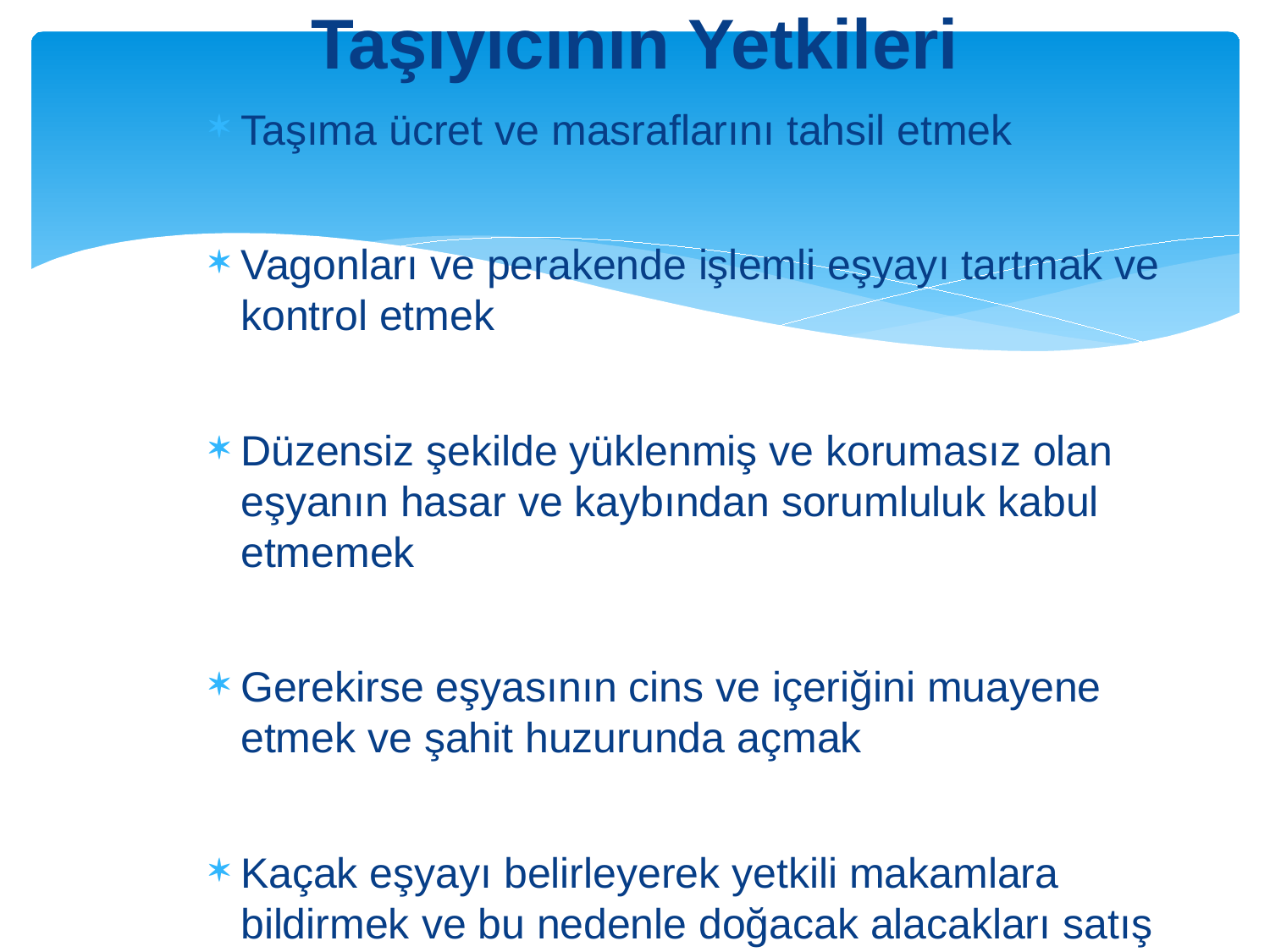

# Taşıyıcının Yetkileri
Taşıma ücret ve masraflarını tahsil etmek

Vagonları ve perakende işlemli eşyayı tartmak ve kontrol etmek

Düzensiz şekilde yüklenmiş ve korumasız olan eşyanın hasar ve kaybından sorumluluk kabul etmemek

Gerekirse eşyasının cins ve içeriğini muayene etmek ve şahit huzurunda açmak

Kaçak eşyayı belirleyerek yetkili makamlara bildirmek ve bu nedenle doğacak alacakları satış bedelinden istemek